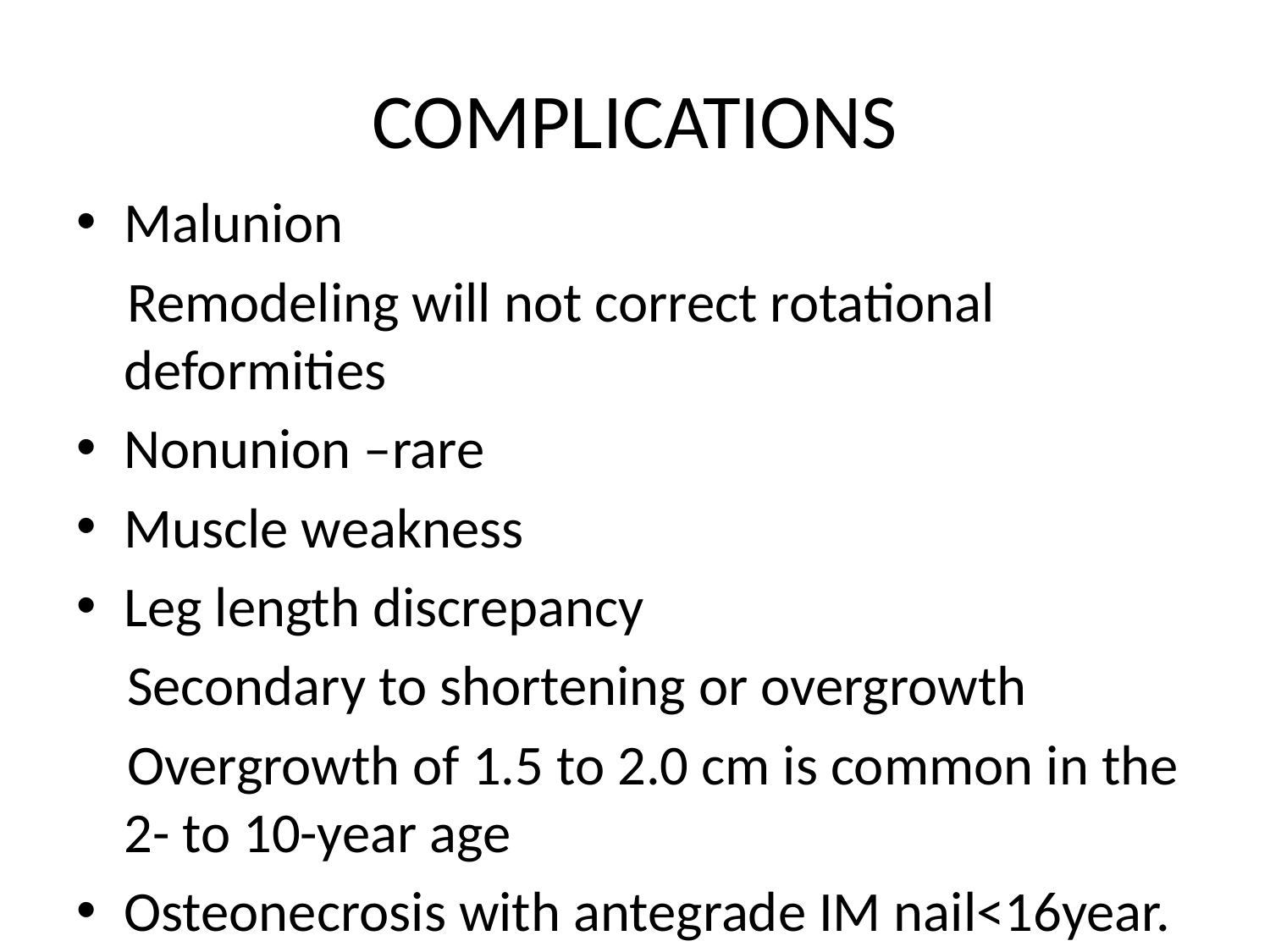

# COMPLICATIONS
Malunion
    Remodeling will not correct rotational deformities
Nonunion –rare
Muscle weakness
Leg length discrepancy
    Secondary to shortening or overgrowth
    Overgrowth of 1.5 to 2.0 cm is common in the 2- to 10-year age
Osteonecrosis with antegrade IM nail<16year.